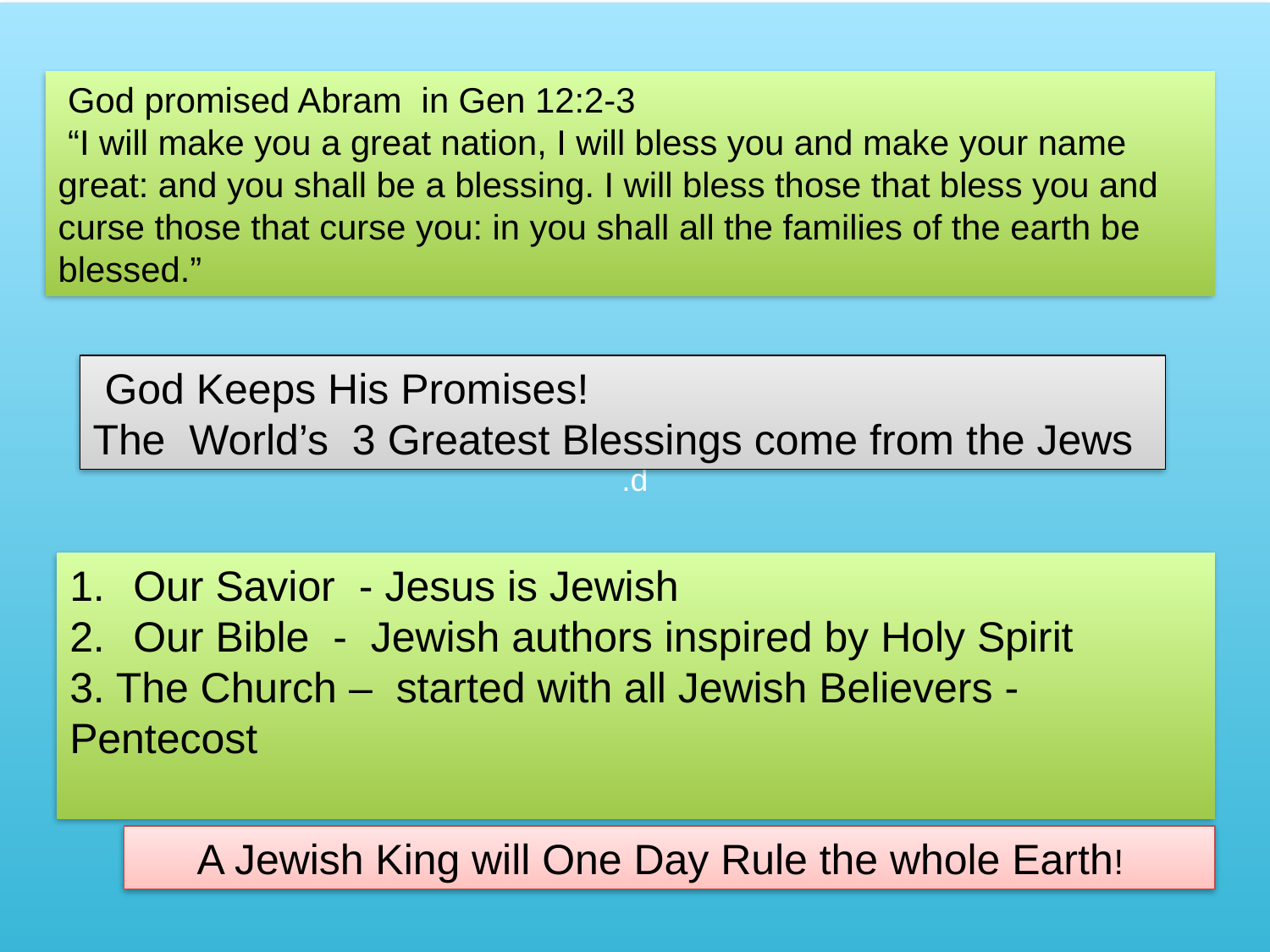

.d
 God promised Abram  in Gen 12:2-3
 “I will make you a great nation, I will bless you and make your name great: and you shall be a blessing. I will bless those that bless you and curse those that curse you: in you shall all the families of the earth be blessed.”
 God Keeps His Promises!
The  World’s  3 Greatest Blessings come from the Jews
Our Savior  - Jesus is Jewish
Our Bible  -  Jewish authors inspired by Holy Spirit
3. The Church –  started with all Jewish Believers -Pentecost

      A Jewish King will One Day Rule the whole Earth!